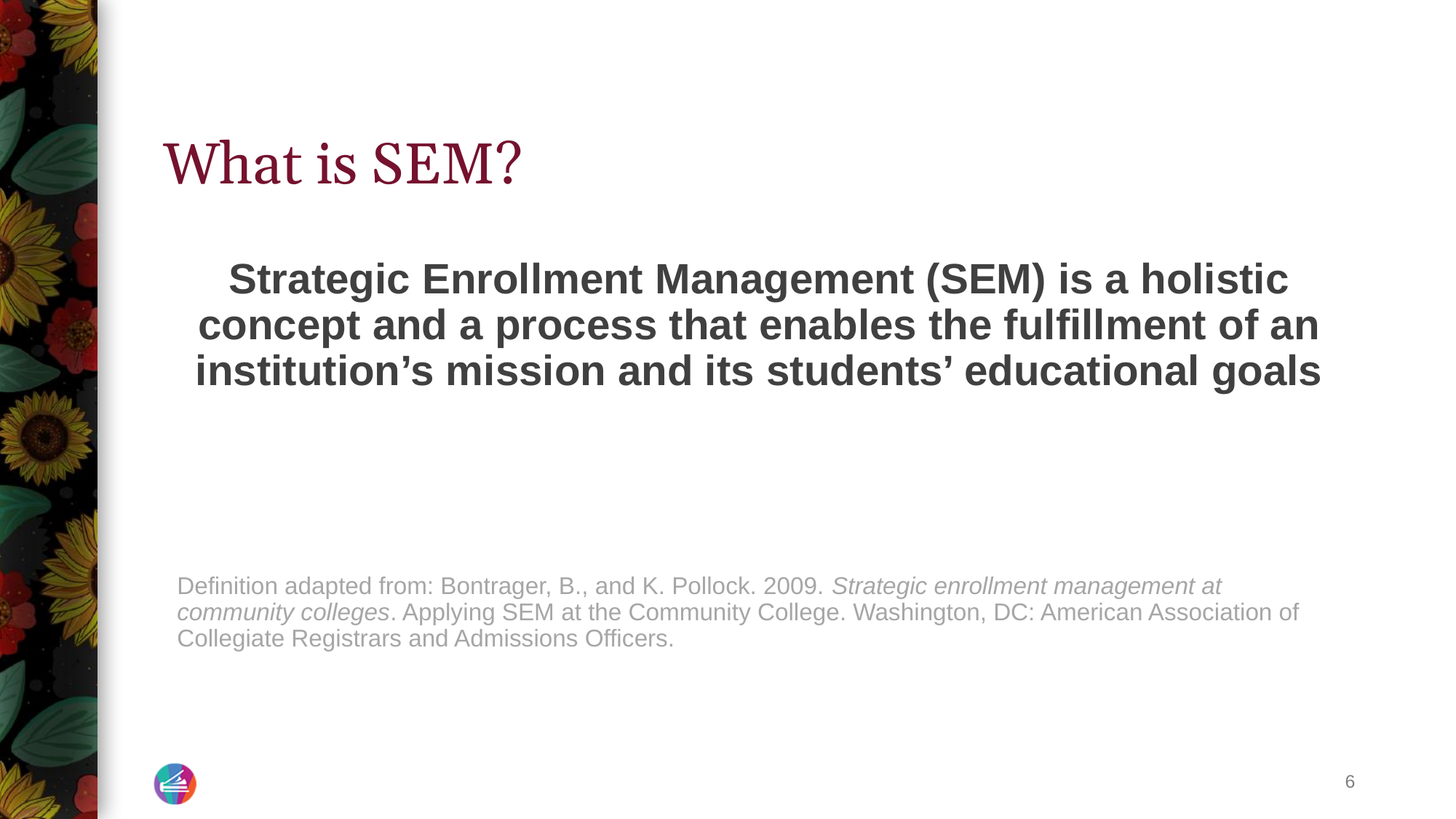

# What is SEM?
Strategic Enrollment Management (SEM) is a holistic concept and a process that enables the fulfillment of an institution’s mission and its students’ educational goals

Definition adapted from: Bontrager, B., and K. Pollock. 2009. Strategic enrollment management at community colleges. Applying SEM at the Community College. Washington, DC: American Association of Collegiate Registrars and Admissions Officers.
6